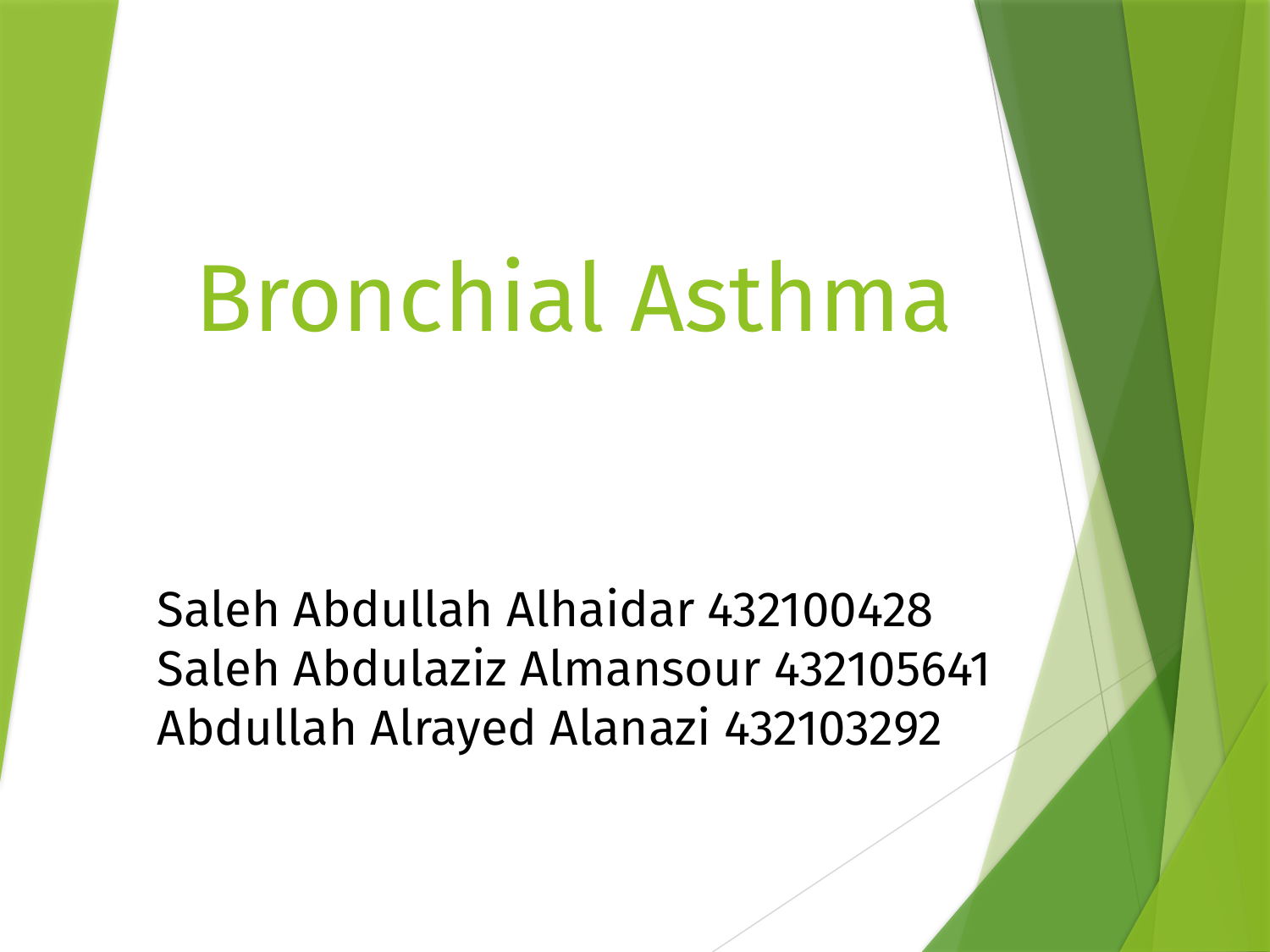

# Bronchial Asthma
Saleh Abdullah Alhaidar 432100428
Saleh Abdulaziz Almansour 432105641
Abdullah Alrayed Alanazi 432103292